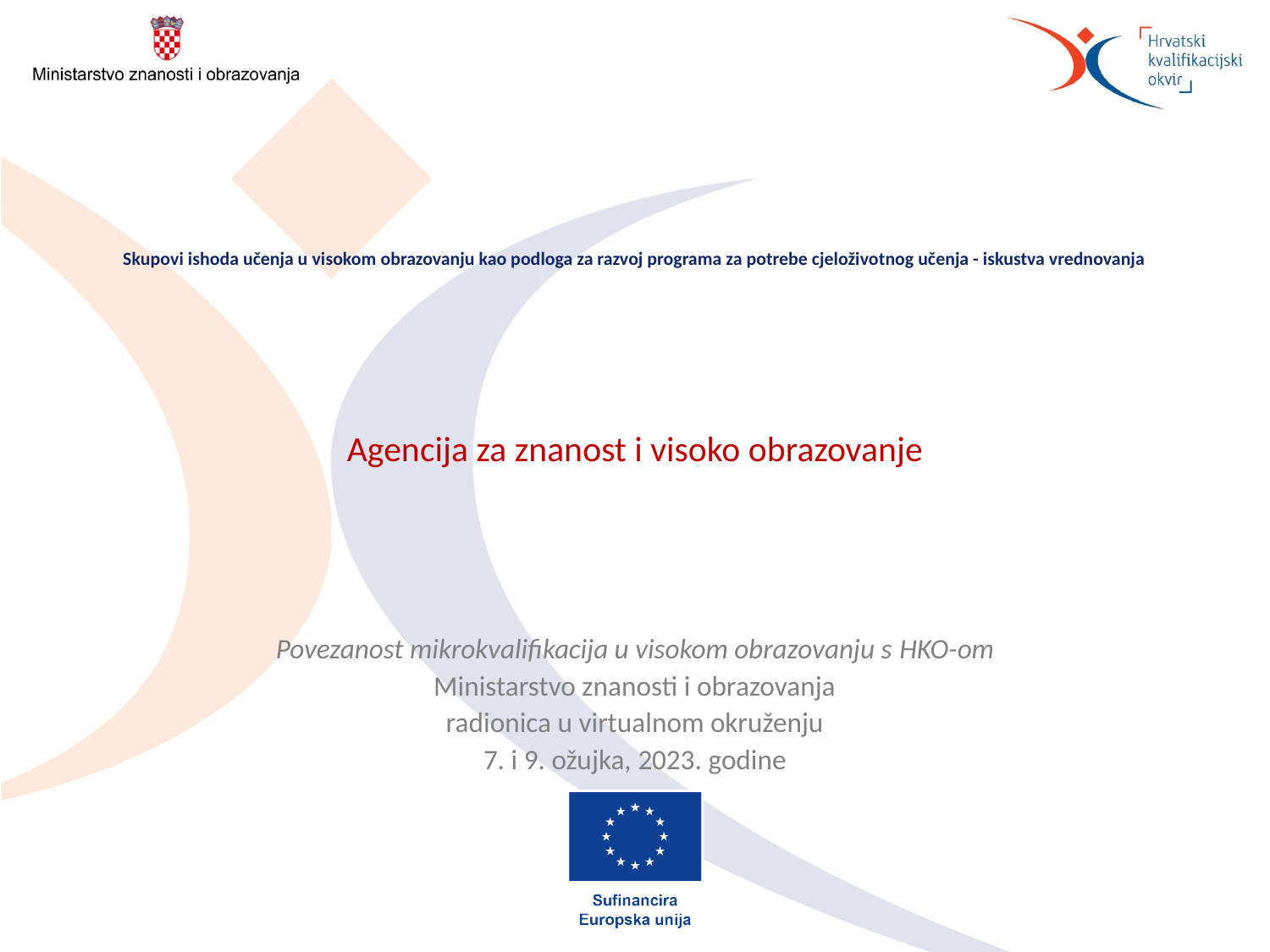

# Skupovi ishoda učenja u visokom obrazovanju kao podloga za razvoj programa za potrebe cjeloživotnog učenja - iskustva vrednovanja
Agencija za znanost i visoko obrazovanje

Povezanost mikrokvalifikacija u visokom obrazovanju s HKO-om
Ministarstvo znanosti i obrazovanja
radionica u virtualnom okruženju
7. i 9. ožujka, 2023. godine